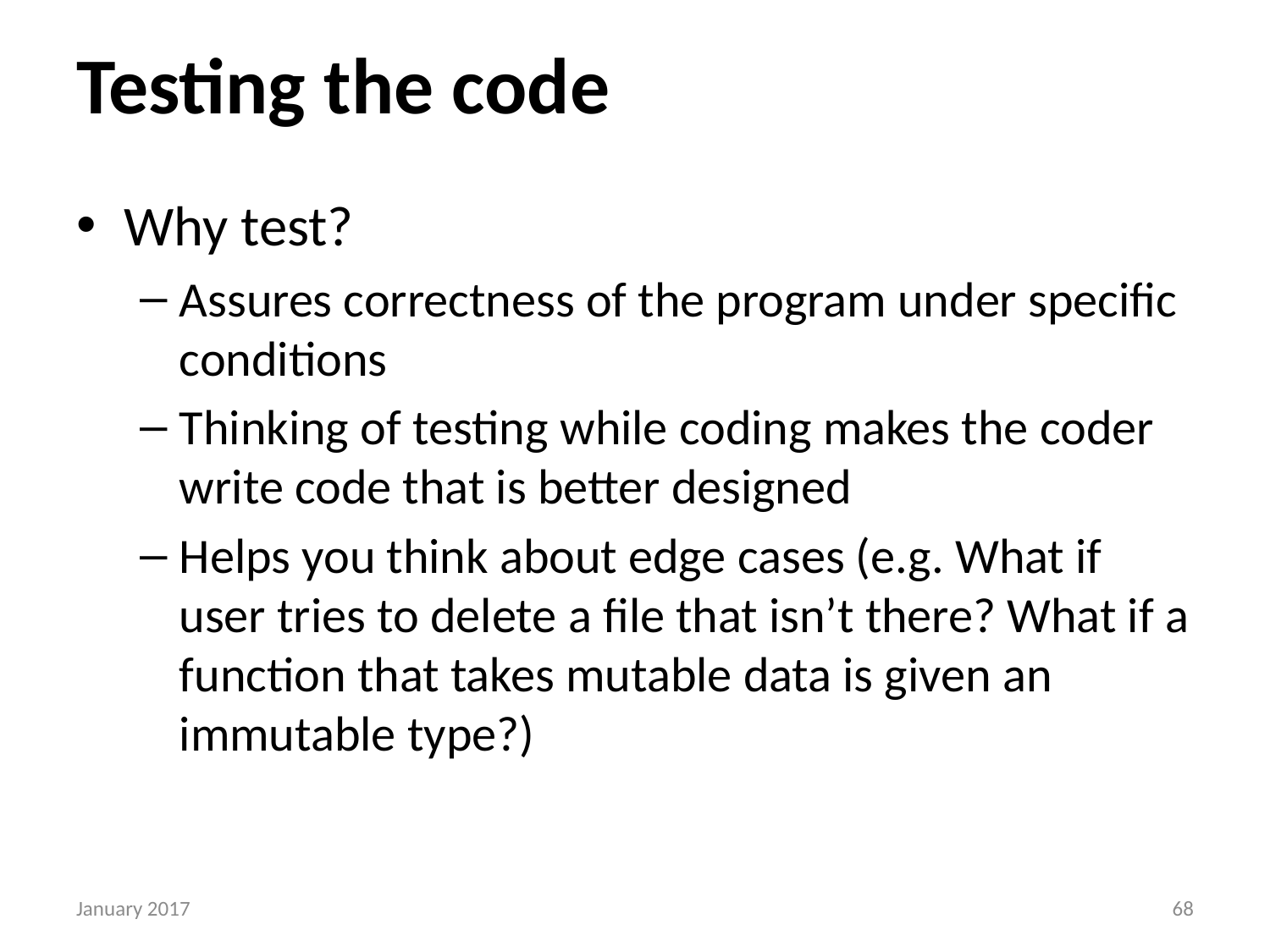

# Testing the code
Why test?
Assures correctness of the program under specific conditions
Thinking of testing while coding makes the coder write code that is better designed
Helps you think about edge cases (e.g. What if user tries to delete a file that isn’t there? What if a function that takes mutable data is given an immutable type?)

January 2017
68